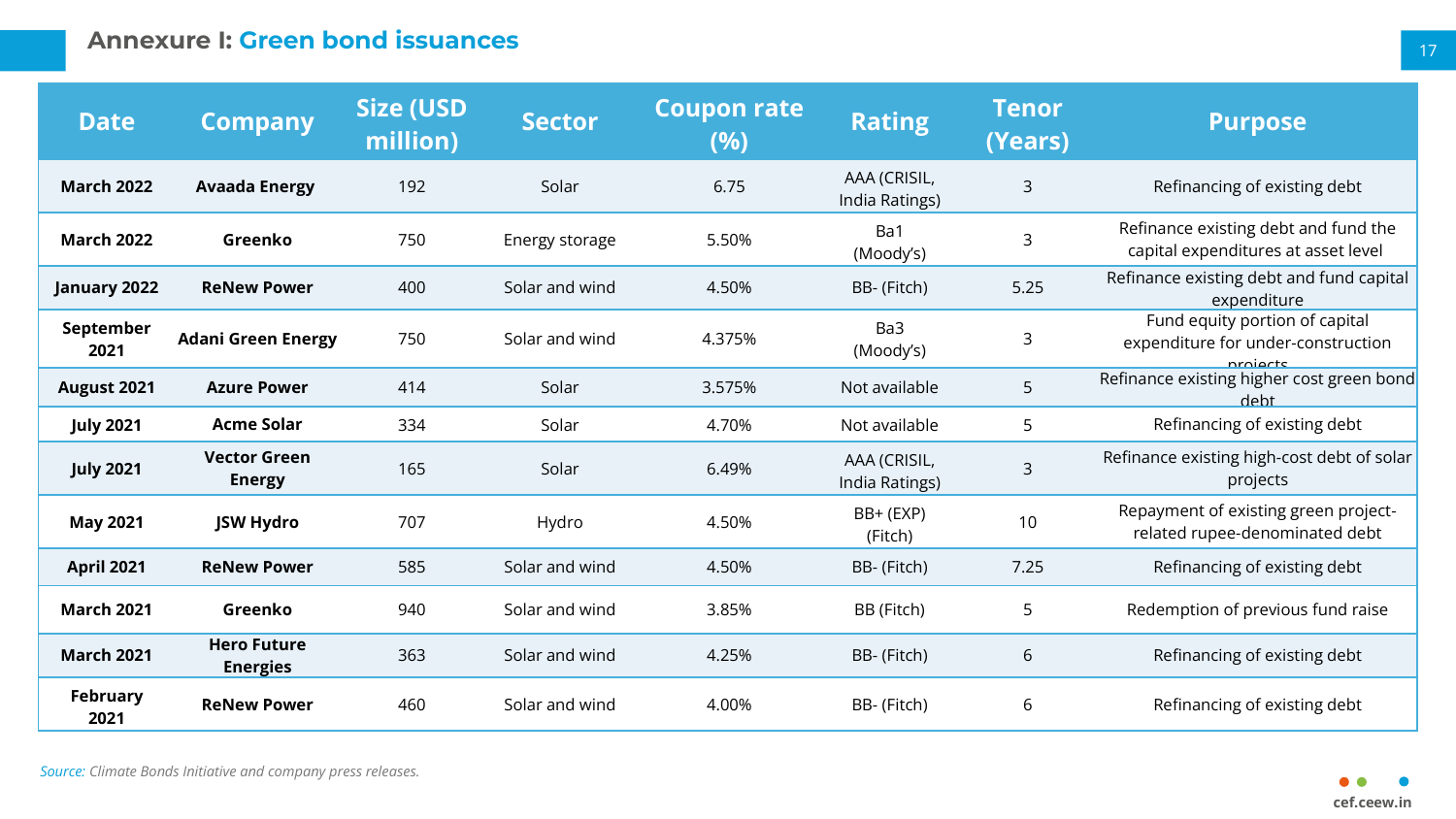

# Annexure I: Green bond issuances
17
| Date | Company | Size (USD million) | Sector | Coupon rate (%) | Rating | Tenor (Years) | Purpose |
| --- | --- | --- | --- | --- | --- | --- | --- |
| March 2022 | Avaada Energy | 192 | Solar | 6.75 | AAA (CRISIL, India Ratings) | 3 | Refinancing of existing debt |
| March 2022 | Greenko | 750 | Energy storage | 5.50% | Ba1 (Moody’s) | 3 | Refinance existing debt and fund the capital expenditures at asset level |
| January 2022 | ReNew Power | 400 | Solar and wind | 4.50% | BB- (Fitch) | 5.25 | Refinance existing debt and fund capital expenditure |
| September 2021 | Adani Green Energy | 750 | Solar and wind | 4.375% | Ba3 (Moody’s) | 3 | Fund equity portion of capital expenditure for under-construction projects |
| August 2021 | Azure Power | 414 | Solar | 3.575% | Not available | 5 | Refinance existing higher cost green bond debt |
| July 2021 | Acme Solar | 334 | Solar | 4.70% | Not available | 5 | Refinancing of existing debt |
| July 2021 | Vector Green Energy | 165 | Solar | 6.49% | AAA (CRISIL, India Ratings) | 3 | Refinance existing high-cost debt of solar projects |
| May 2021 | JSW Hydro | 707 | Hydro | 4.50% | BB+ (EXP) (Fitch) | 10 | Repayment of existing green project-related rupee-denominated debt |
| April 2021 | ReNew Power | 585 | Solar and wind | 4.50% | BB- (Fitch) | 7.25 | Refinancing of existing debt |
| March 2021 | Greenko | 940 | Solar and wind | 3.85% | BB (Fitch) | 5 | Redemption of previous fund raise |
| March 2021 | Hero Future Energies | 363 | Solar and wind | 4.25% | BB- (Fitch) | 6 | Refinancing of existing debt |
| February 2021 | ReNew Power | 460 | Solar and wind | 4.00% | BB- (Fitch) | 6 | Refinancing of existing debt |
Source: Climate Bonds Initiative and company press releases.

cef.ceew.in